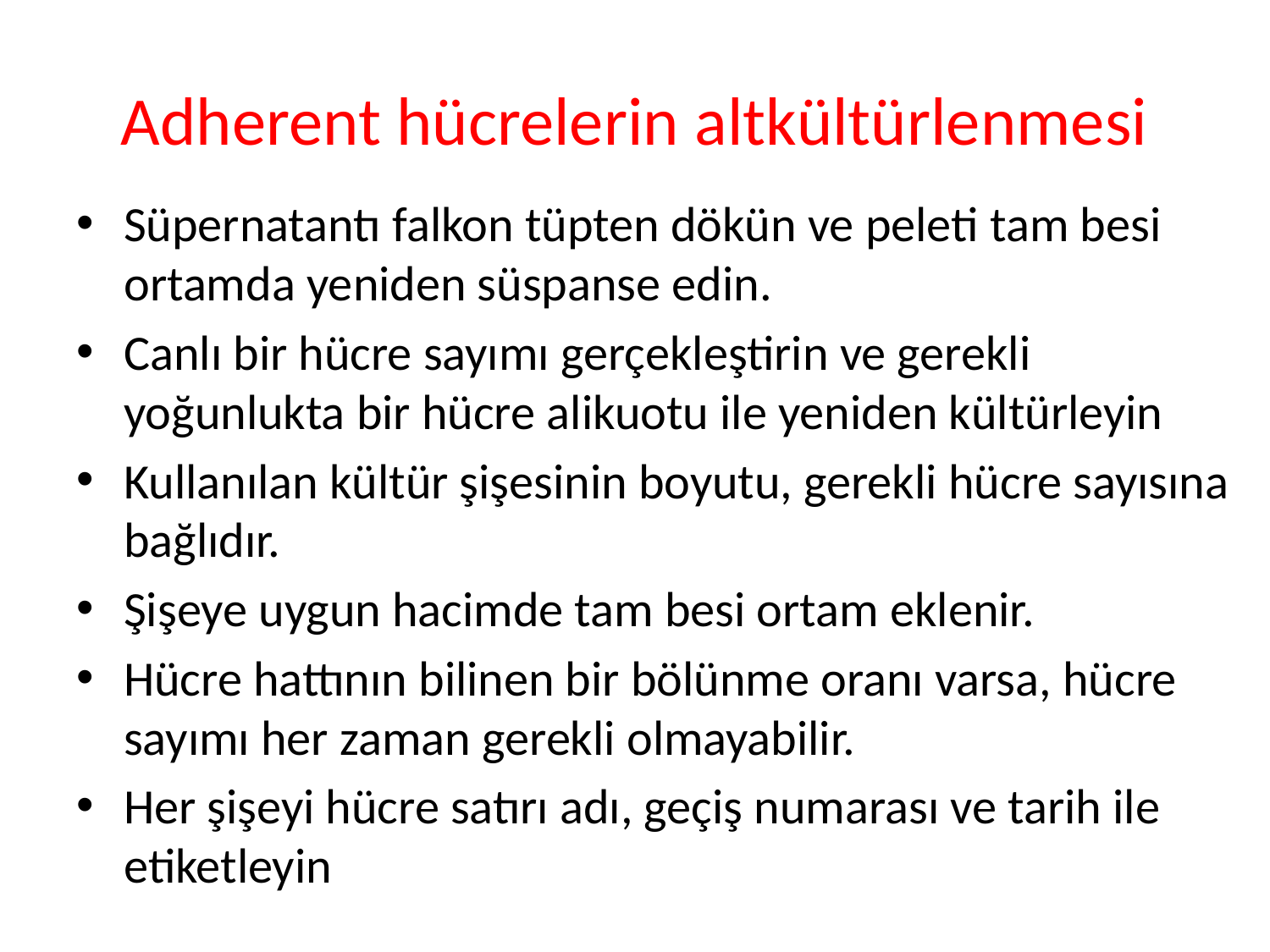

# Adherent hücrelerin altkültürlenmesi
Süpernatantı falkon tüpten dökün ve peleti tam besi ortamda yeniden süspanse edin.
Canlı bir hücre sayımı gerçekleştirin ve gerekli yoğunlukta bir hücre alikuotu ile yeniden kültürleyin
Kullanılan kültür şişesinin boyutu, gerekli hücre sayısına bağlıdır.
Şişeye uygun hacimde tam besi ortam eklenir.
Hücre hattının bilinen bir bölünme oranı varsa, hücre sayımı her zaman gerekli olmayabilir.
Her şişeyi hücre satırı adı, geçiş numarası ve tarih ile etiketleyin